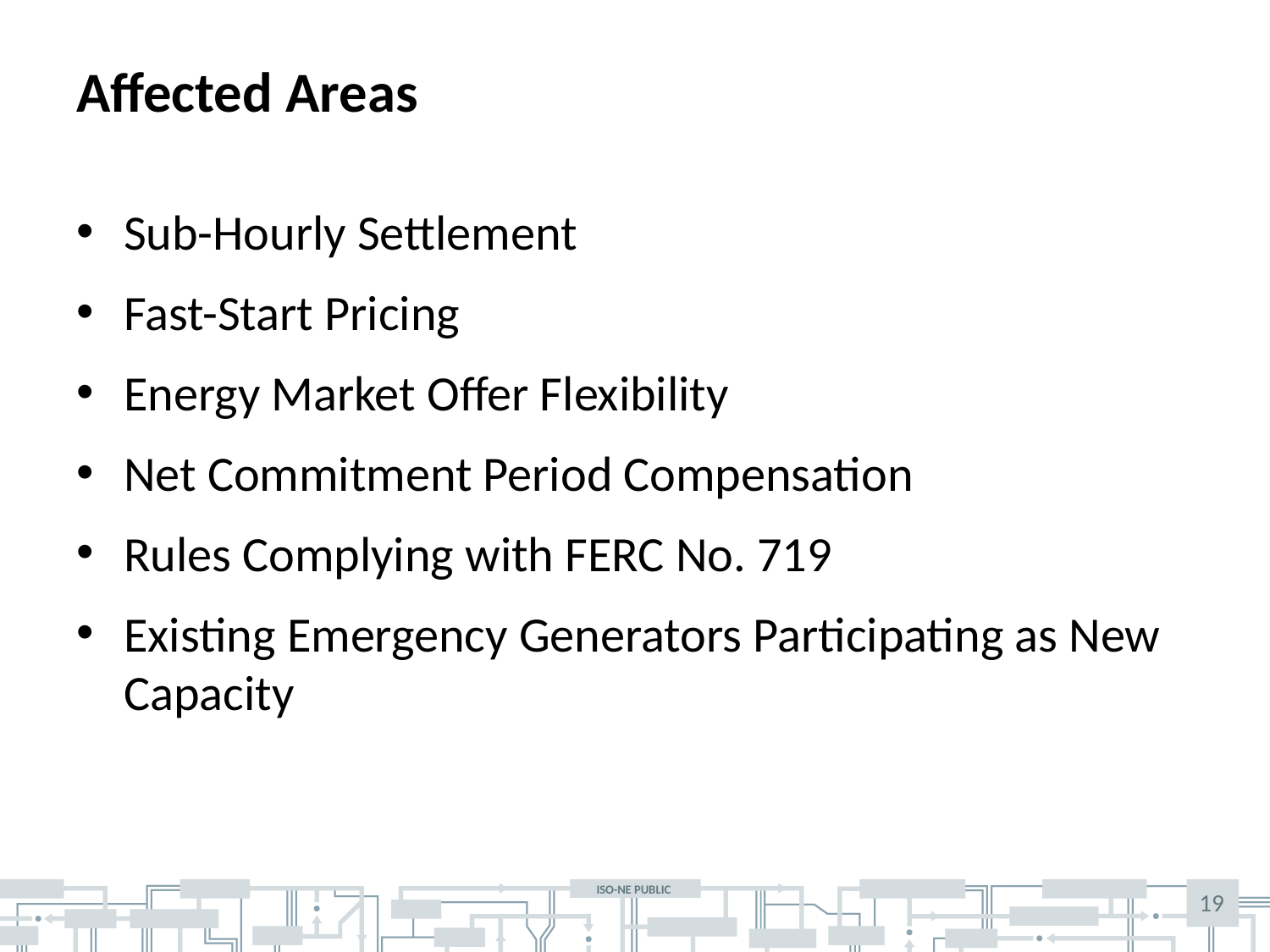

# Affected Areas
Sub-Hourly Settlement
Fast-Start Pricing
Energy Market Offer Flexibility
Net Commitment Period Compensation
Rules Complying with FERC No. 719
Existing Emergency Generators Participating as New Capacity

19